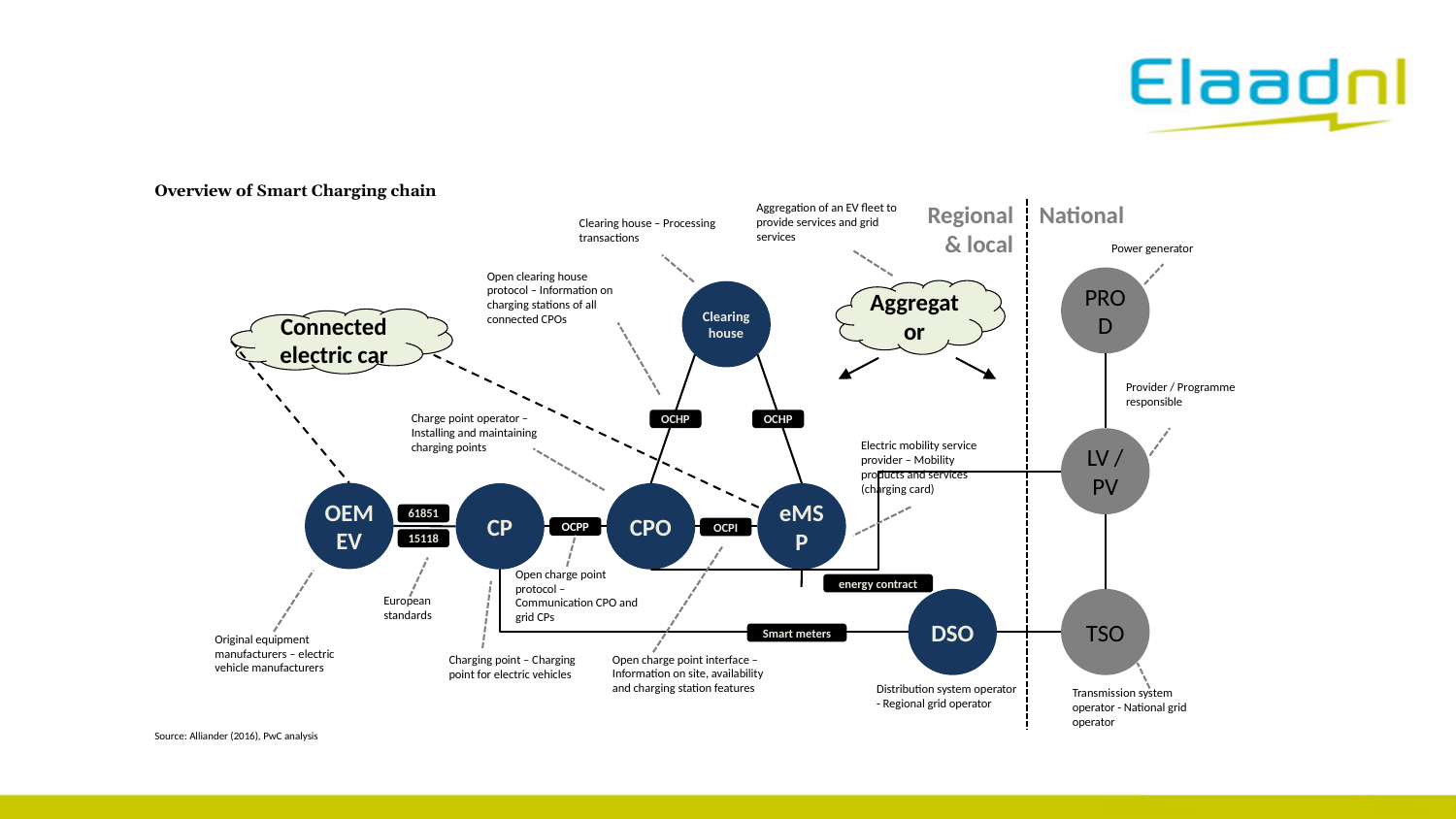

Overview of Smart Charging chain
National
Regional & local
Aggregation of an EV fleet to provide services and grid services
Clearing house – Processing transactions
Power generator
PROD
Open clearing house protocol – Information on charging stations of all connected CPOs
Aggregator
Clearing house
Connected electric car
Provider / Programme responsible
Charge point operator – Installing and maintaining charging points
OCHP
OCHP
LV / PV
Electric mobility service provider – Mobility products and services (charging card)
OEM
EV
CP
CPO
eMSP
61851
OCPP
OCPI
15118
Open charge point protocol – Communication CPO and grid CPs
energy contract
DSO
TSO
European standards
Smart meters
Original equipment manufacturers – electric vehicle manufacturers
Open charge point interface – Information on site, availability and charging station features
Charging point – Charging point for electric vehicles
Distribution system operator - Regional grid operator
Transmission system operator - National grid operator
Source: Alliander (2016), PwC analysis